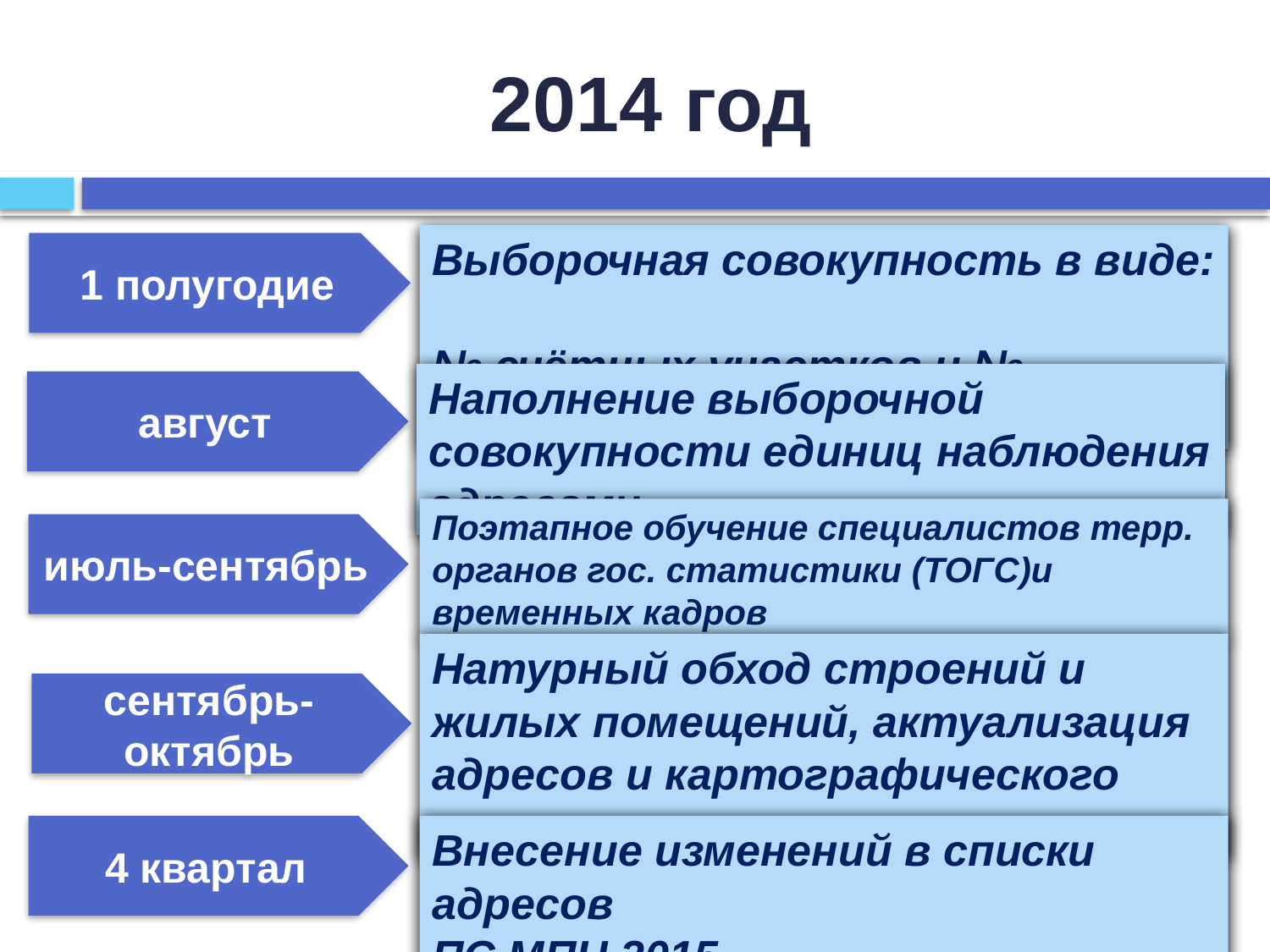

# 2014 год
Выборочная совокупность в виде:
№ счётных участков и № помещений
1 полугодие
Наполнение выборочной совокупности единиц наблюдения адресами
август
Поэтапное обучение специалистов терр. органов гос. статистики (ТОГС)и временных кадров
июль-сентябрь
Натурный обход строений и жилых помещений, актуализация адресов и картографического материала
сентябрь-октябрь
Внесение изменений в списки адресов
ПС МПН 2015
4 квартал